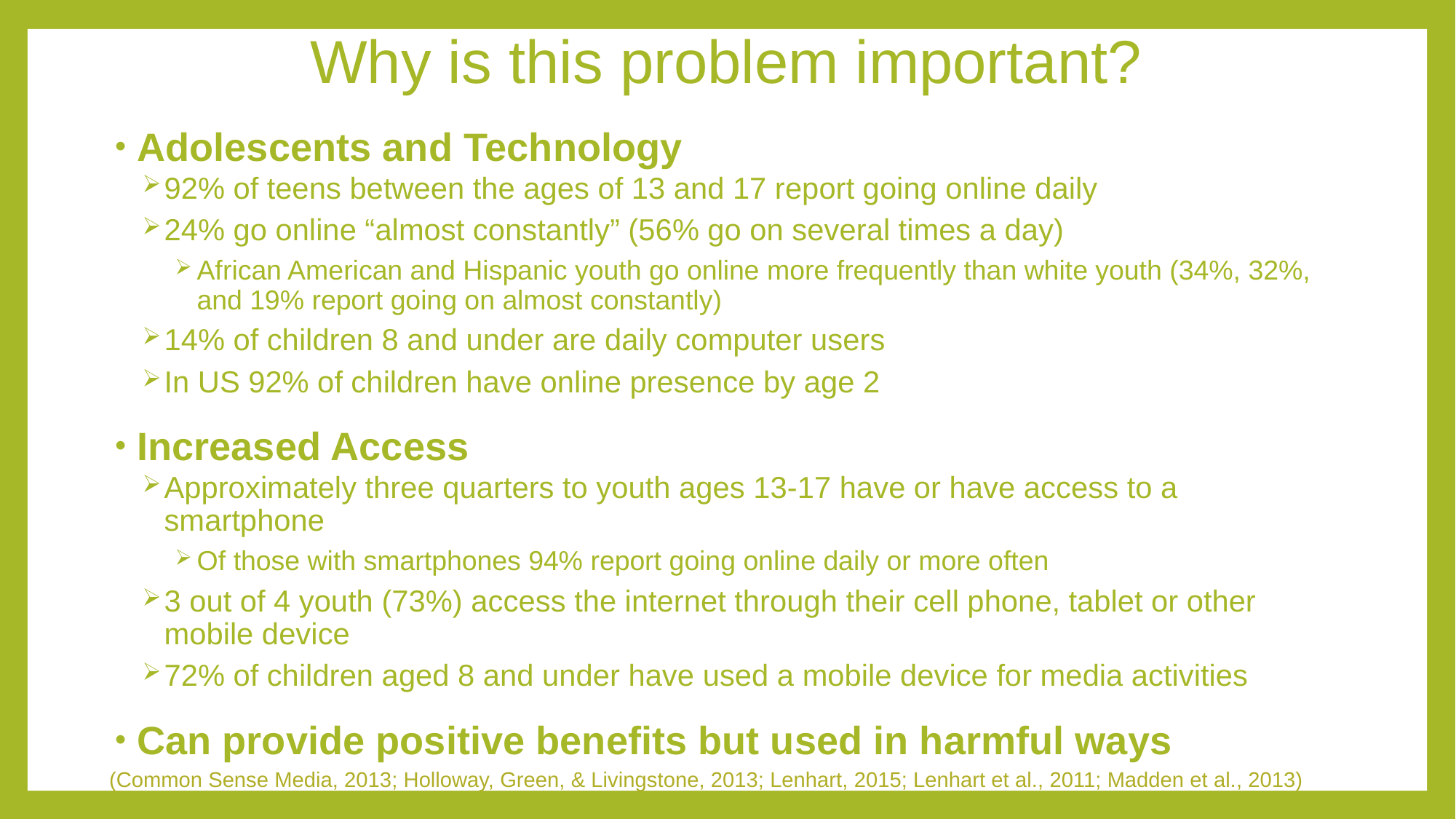

# Why is this problem important?
Adolescents and Technology
92% of teens between the ages of 13 and 17 report going online daily
24% go online “almost constantly” (56% go on several times a day)
African American and Hispanic youth go online more frequently than white youth (34%, 32%, and 19% report going on almost constantly)
14% of children 8 and under are daily computer users
In US 92% of children have online presence by age 2
Increased Access
Approximately three quarters to youth ages 13-17 have or have access to a smartphone
Of those with smartphones 94% report going online daily or more often
3 out of 4 youth (73%) access the internet through their cell phone, tablet or other mobile device
72% of children aged 8 and under have used a mobile device for media activities
Can provide positive benefits but used in harmful ways

(Common Sense Media, 2013; Holloway, Green, & Livingstone, 2013; Lenhart, 2015; Lenhart et al., 2011; Madden et al., 2013)